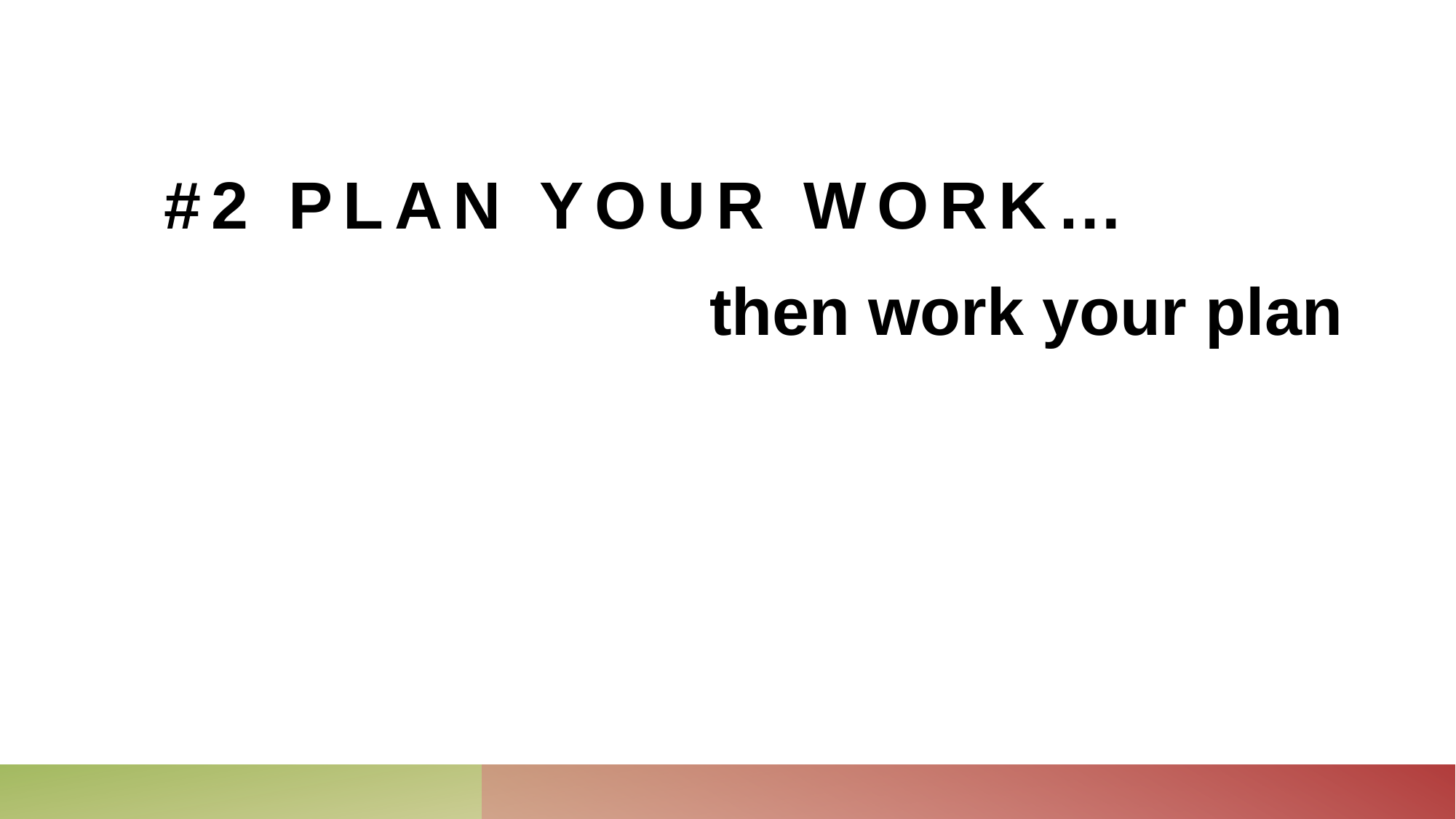

# #2 Plan your work…
					then work your plan